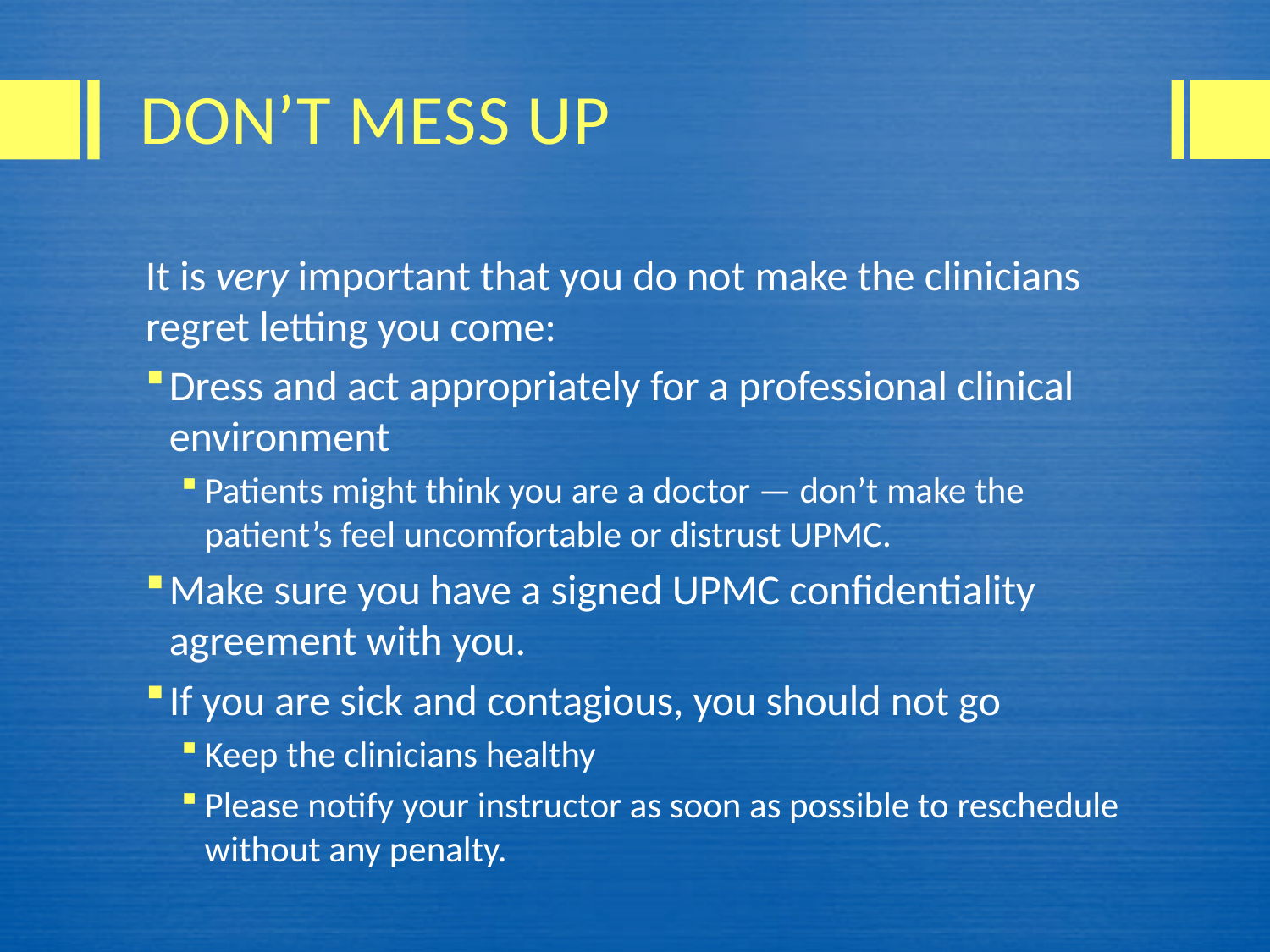

# DON’T MESS UP
It is very important that you do not make the clinicians regret letting you come:
Dress and act appropriately for a professional clinical environment
Patients might think you are a doctor — don’t make the patient’s feel uncomfortable or distrust UPMC.
Make sure you have a signed UPMC confidentiality agreement with you.
If you are sick and contagious, you should not go
Keep the clinicians healthy
Please notify your instructor as soon as possible to reschedule without any penalty.